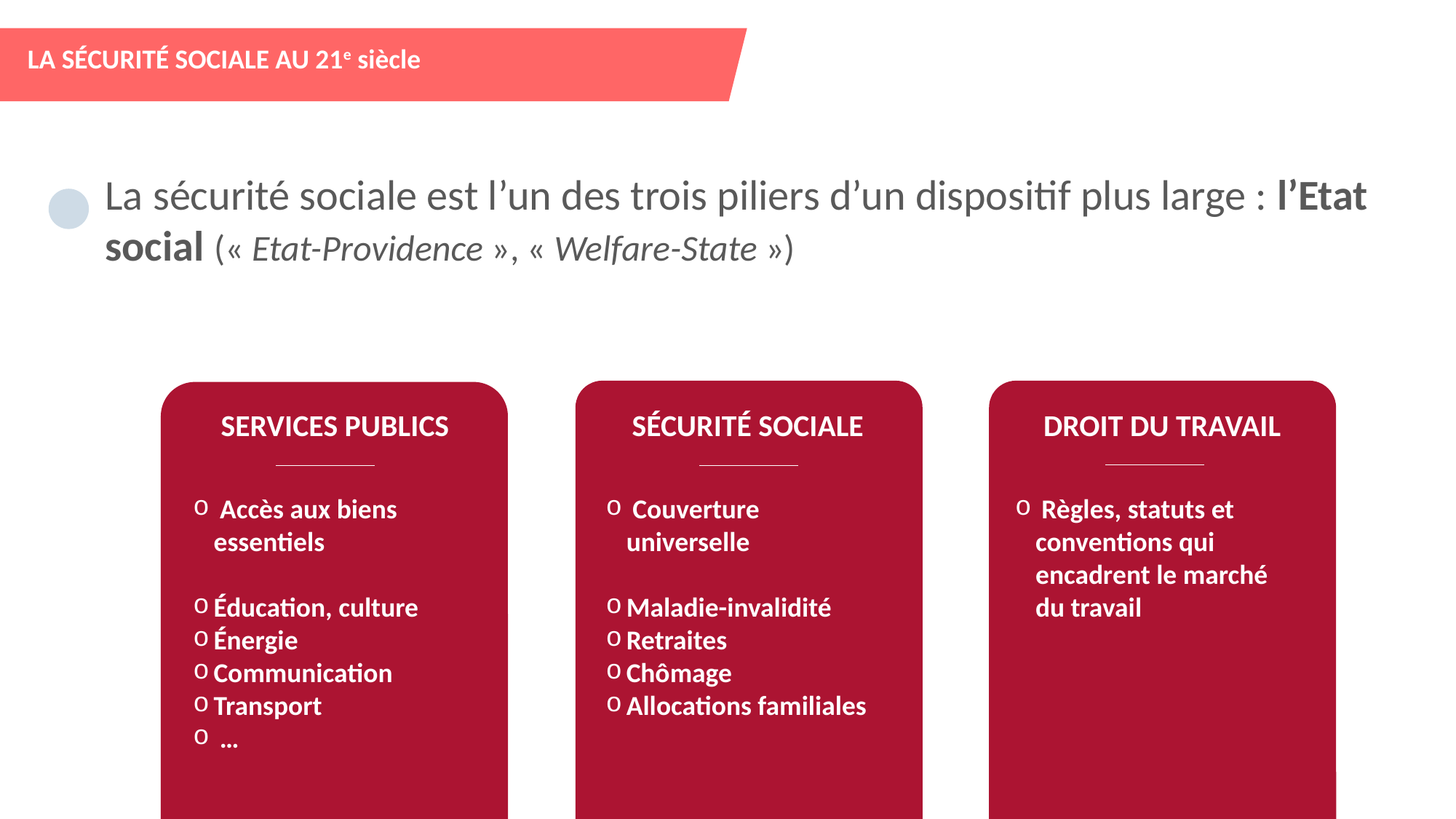

LA SÉCURITÉ SOCIALE AU 21e siècle
La sécurité sociale est l’un des trois piliers d’un dispositif plus large : l’Etat social (« Etat-Providence », « Welfare-State »)

AUTRES
8,6 M€
SANTÉ 27 M€

SERVICES PUBLICS
SÉCURITÉ SOCIALE
DROIT DU TRAVAIL
 Accès aux biens essentiels

Éducation, culture
Énergie
Communication
Transport
 …
 Couverture universelle

Maladie-invalidité
Retraites
Chômage
Allocations familiales
 Règles, statuts et conventions qui encadrent le marché du travail